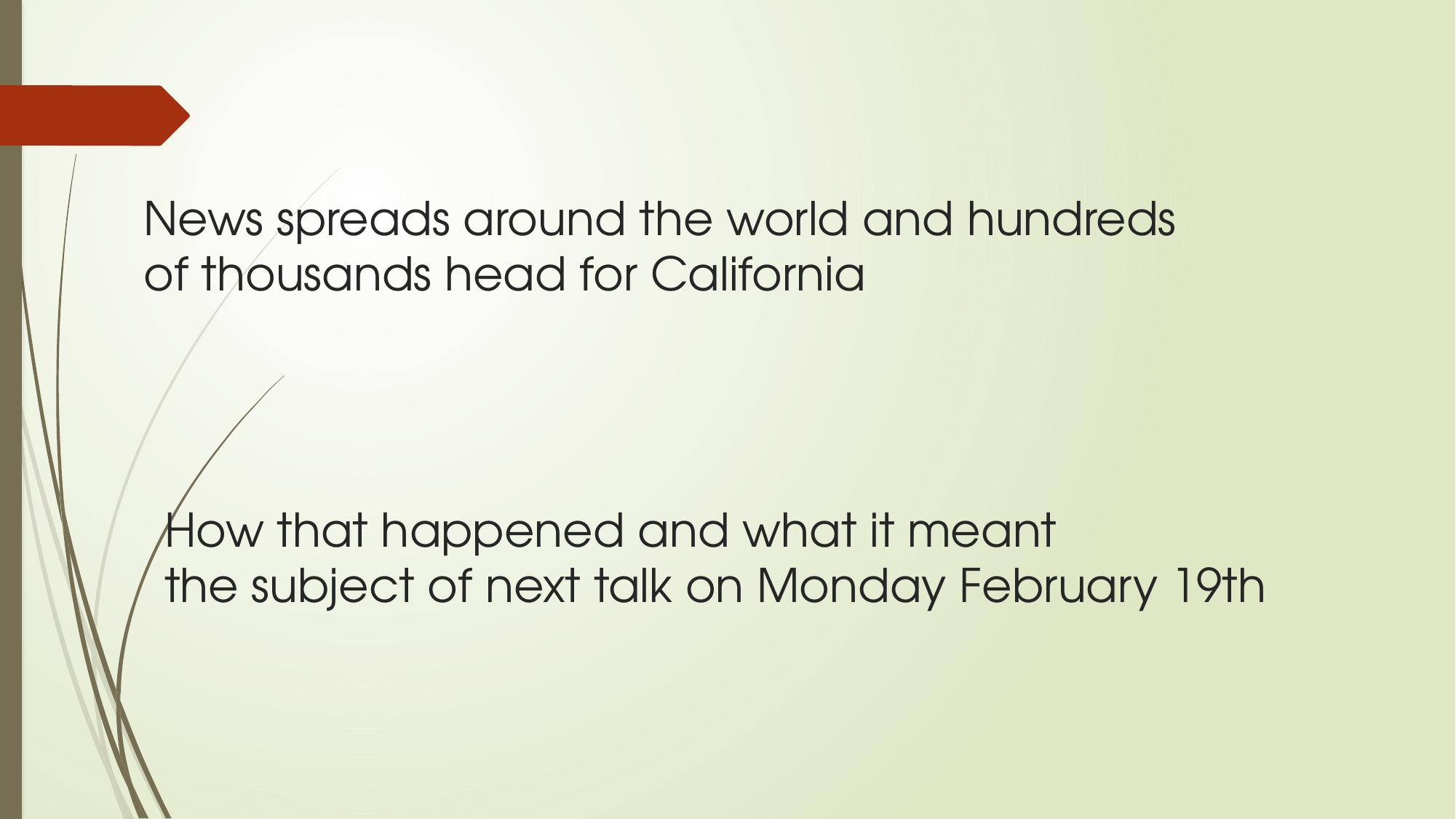

News spreads around the world and hundreds of thousands head for California
# How that happened and what it meant the subject of next talk on Monday February 19th